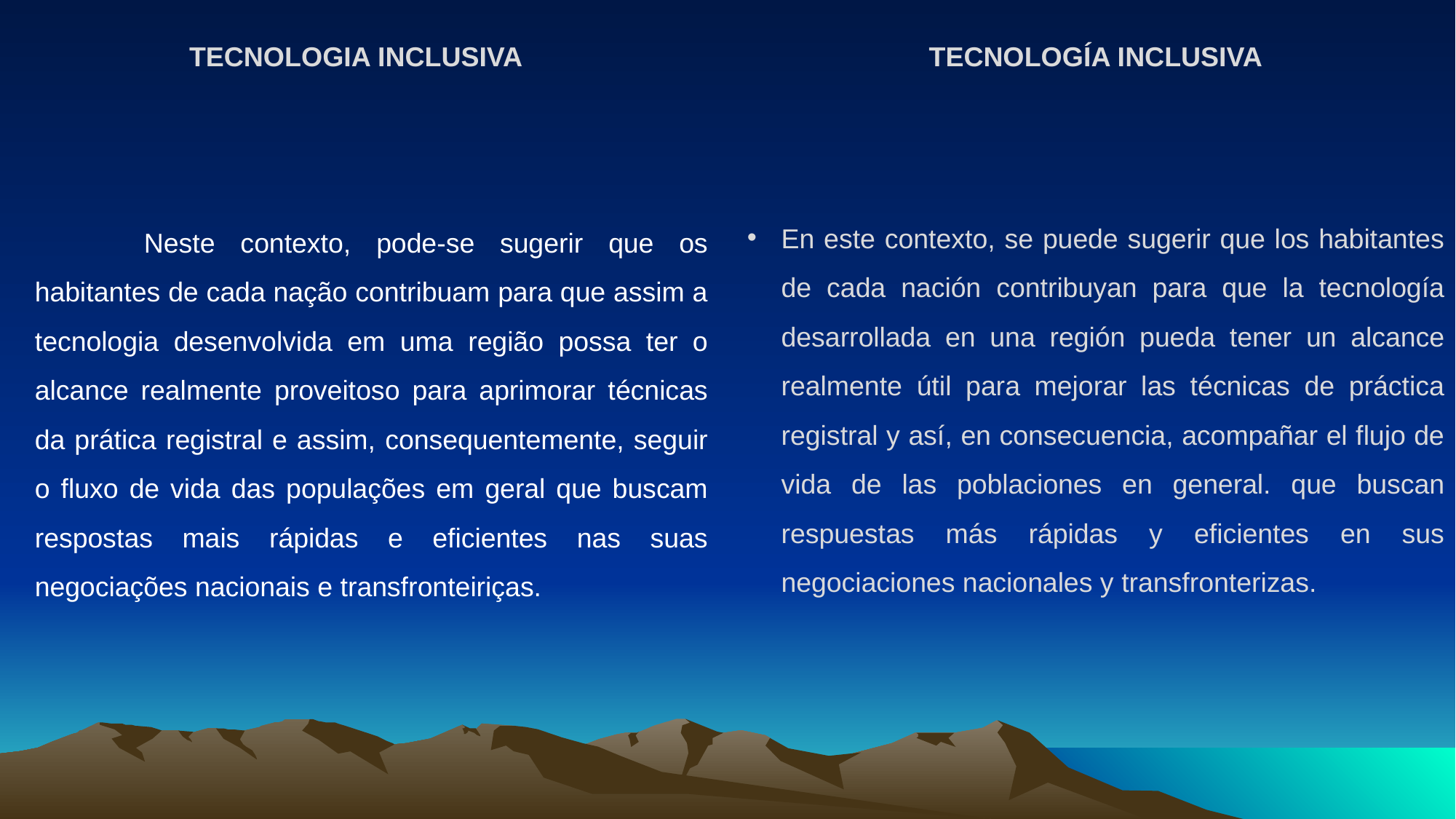

TECNOLOGIA INCLUSIVA
TECNOLOGÍA INCLUSIVA
En este contexto, se puede sugerir que los habitantes de cada nación contribuyan para que la tecnología desarrollada en una región pueda tener un alcance realmente útil para mejorar las técnicas de práctica registral y así, en consecuencia, acompañar el flujo de vida de las poblaciones en general. que buscan respuestas más rápidas y eficientes en sus negociaciones nacionales y transfronterizas.
	Neste contexto, pode-se sugerir que os habitantes de cada nação contribuam para que assim a tecnologia desenvolvida em uma região possa ter o alcance realmente proveitoso para aprimorar técnicas da prática registral e assim, consequentemente, seguir o fluxo de vida das populações em geral que buscam respostas mais rápidas e eficientes nas suas negociações nacionais e transfronteiriças.